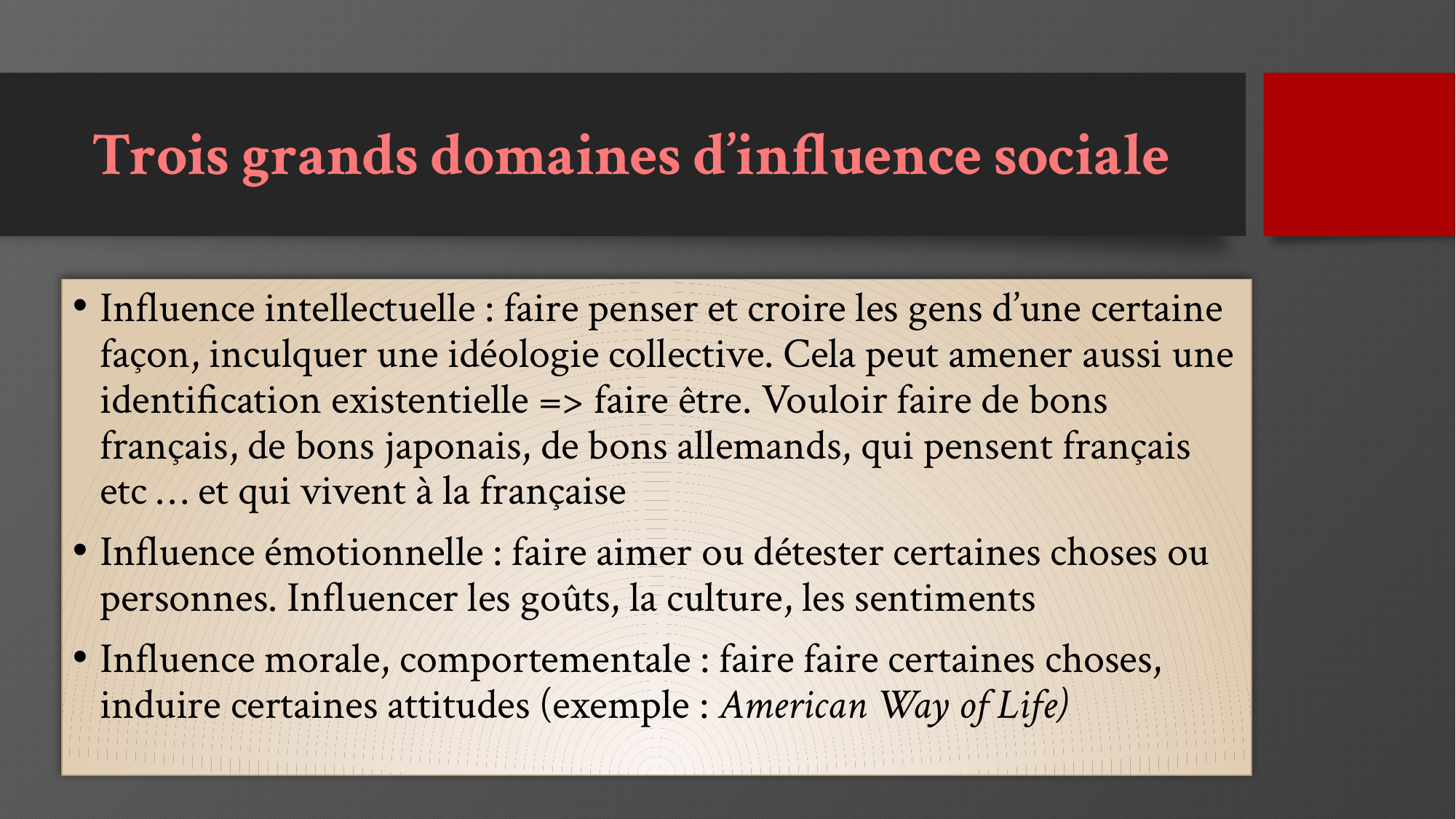

# Trois grands domaines d’influence sociale
Influence intellectuelle : faire penser et croire les gens d’une certaine façon, inculquer une idéologie collective. Cela peut amener aussi une identification existentielle => faire être. Vouloir faire de bons français, de bons japonais, de bons allemands, qui pensent français etc … et qui vivent à la française
Influence émotionnelle : faire aimer ou détester certaines choses ou personnes. Influencer les goûts, la culture, les sentiments
Influence morale, comportementale : faire faire certaines choses, induire certaines attitudes (exemple : American Way of Life)